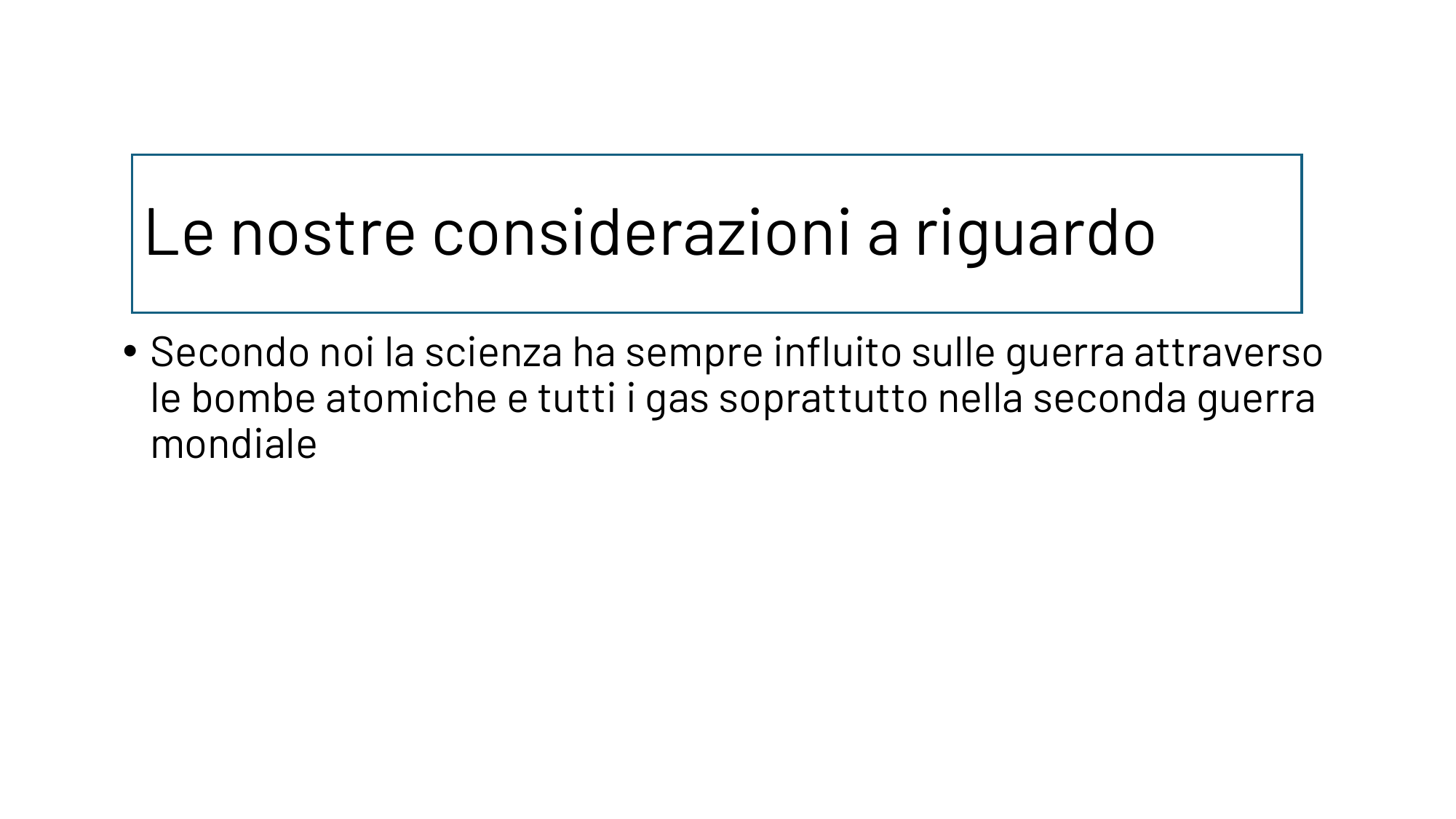

# Le nostre considerazioni a riguardo
Secondo noi la scienza ha sempre influito sulle guerra attraverso le bombe atomiche e tutti i gas soprattutto nella seconda guerra mondiale